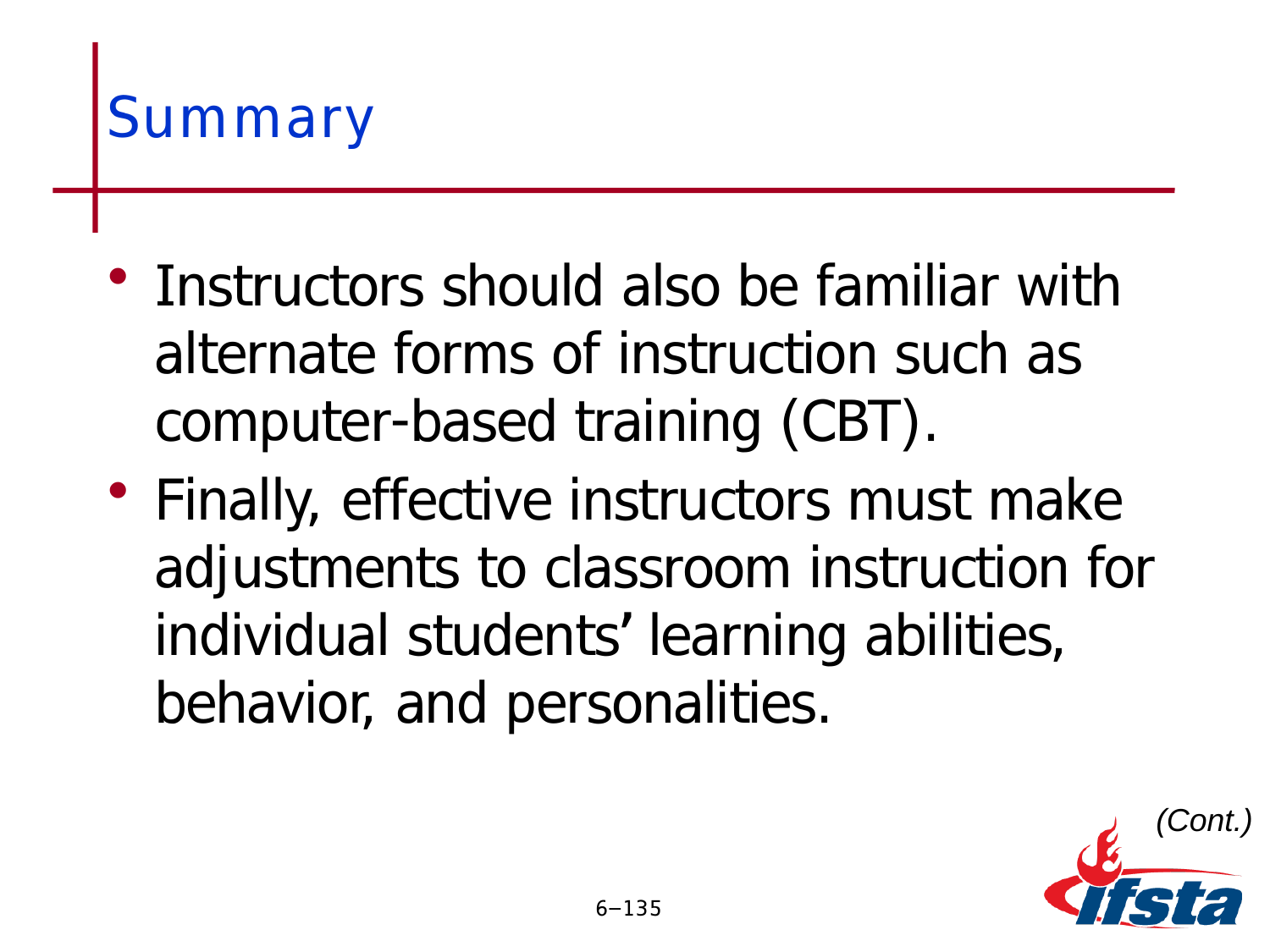

# Summary
Instructors should also be familiar with alternate forms of instruction such as computer-based training (CBT).
Finally, effective instructors must make adjustments to classroom instruction for individual students’ learning abilities, behavior, and personalities.
(Cont.)
6–135